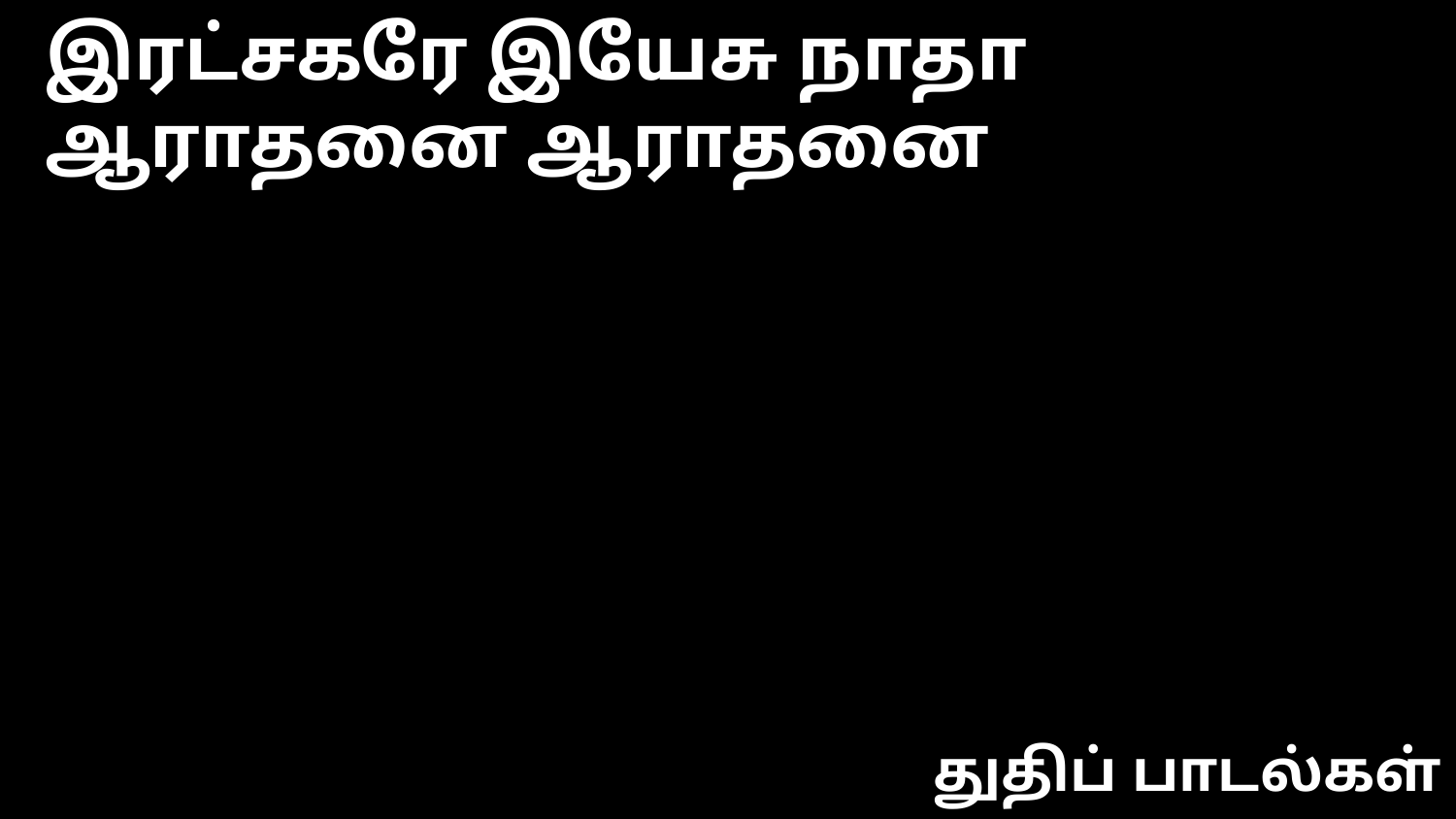

இரட்சகரே இயேசு நாதா
ஆராதனை ஆராதனை

துதிப் பாடல்கள்